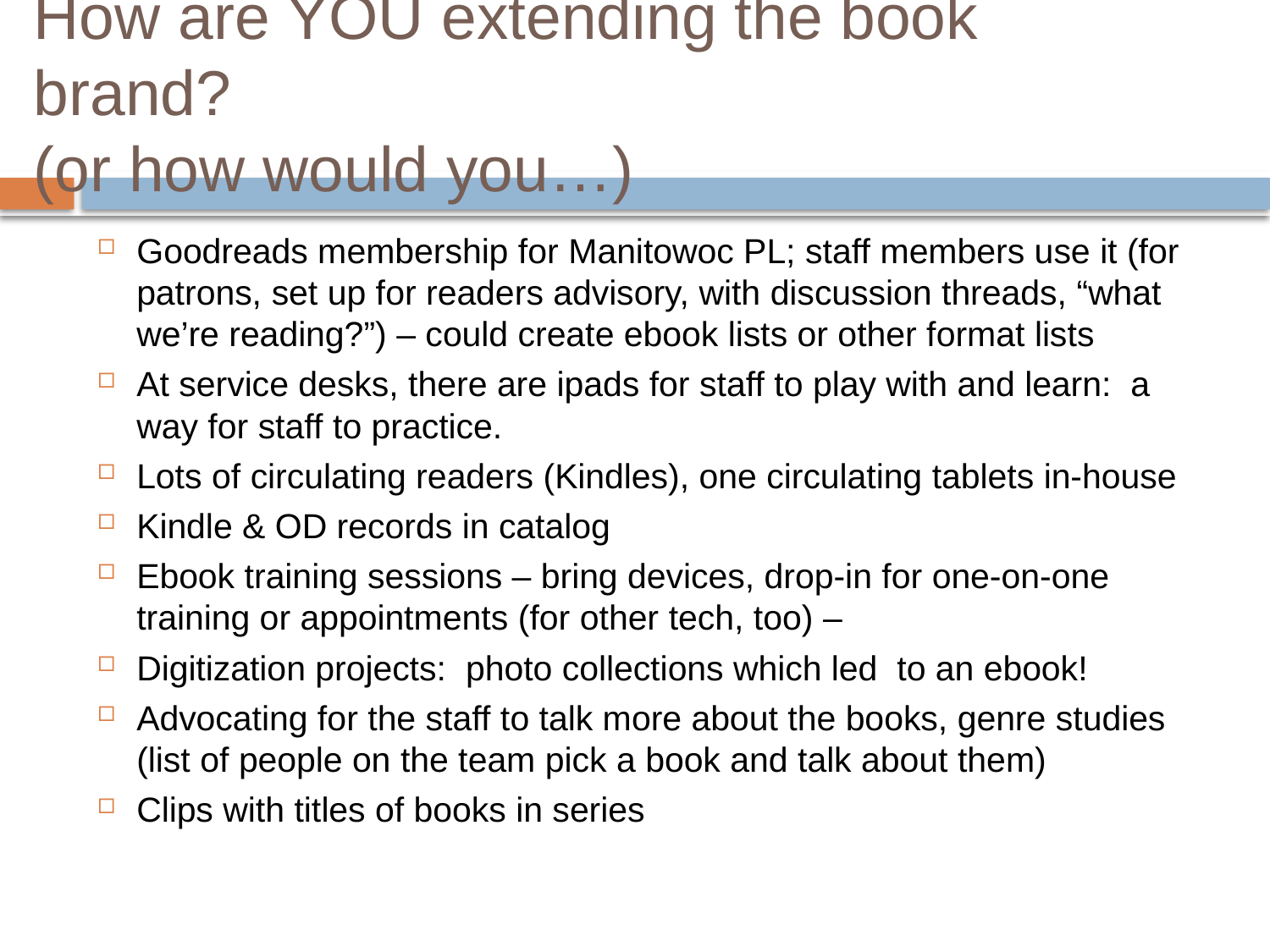

# How are YOU extending the book brand? (or how would you…)
Goodreads membership for Manitowoc PL; staff members use it (for patrons, set up for readers advisory, with discussion threads, “what we’re reading?”) – could create ebook lists or other format lists
At service desks, there are ipads for staff to play with and learn:  a way for staff to practice.
Lots of circulating readers (Kindles), one circulating tablets in-house
Kindle & OD records in catalog
Ebook training sessions – bring devices, drop-in for one-on-one training or appointments (for other tech, too) –
Digitization projects:  photo collections which led  to an ebook!
Advocating for the staff to talk more about the books, genre studies (list of people on the team pick a book and talk about them)
Clips with titles of books in series